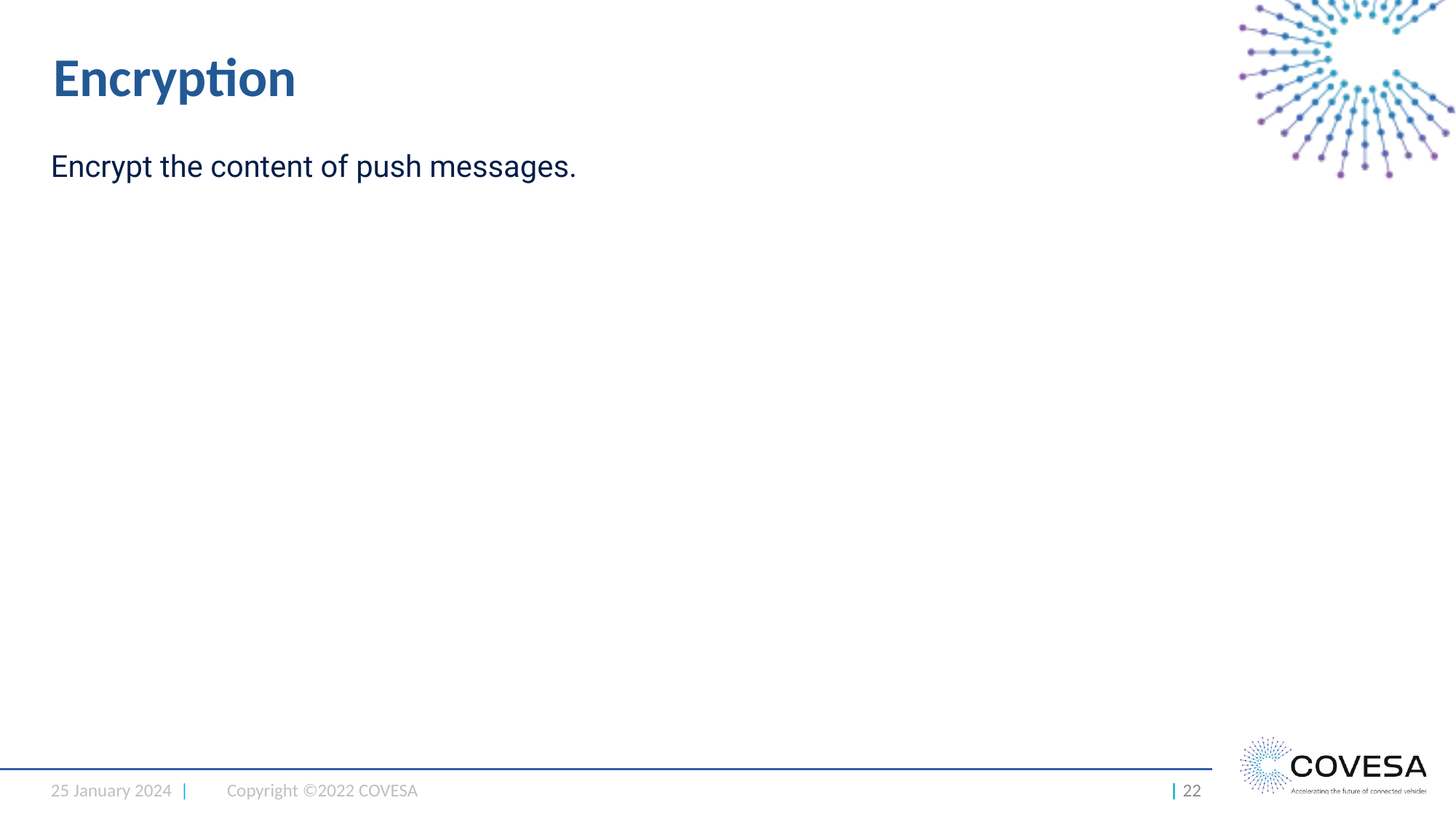

# Encryption
Encrypt the content of push messages.

25 January 2024  |
Copyright ©2022 COVESA
| 22